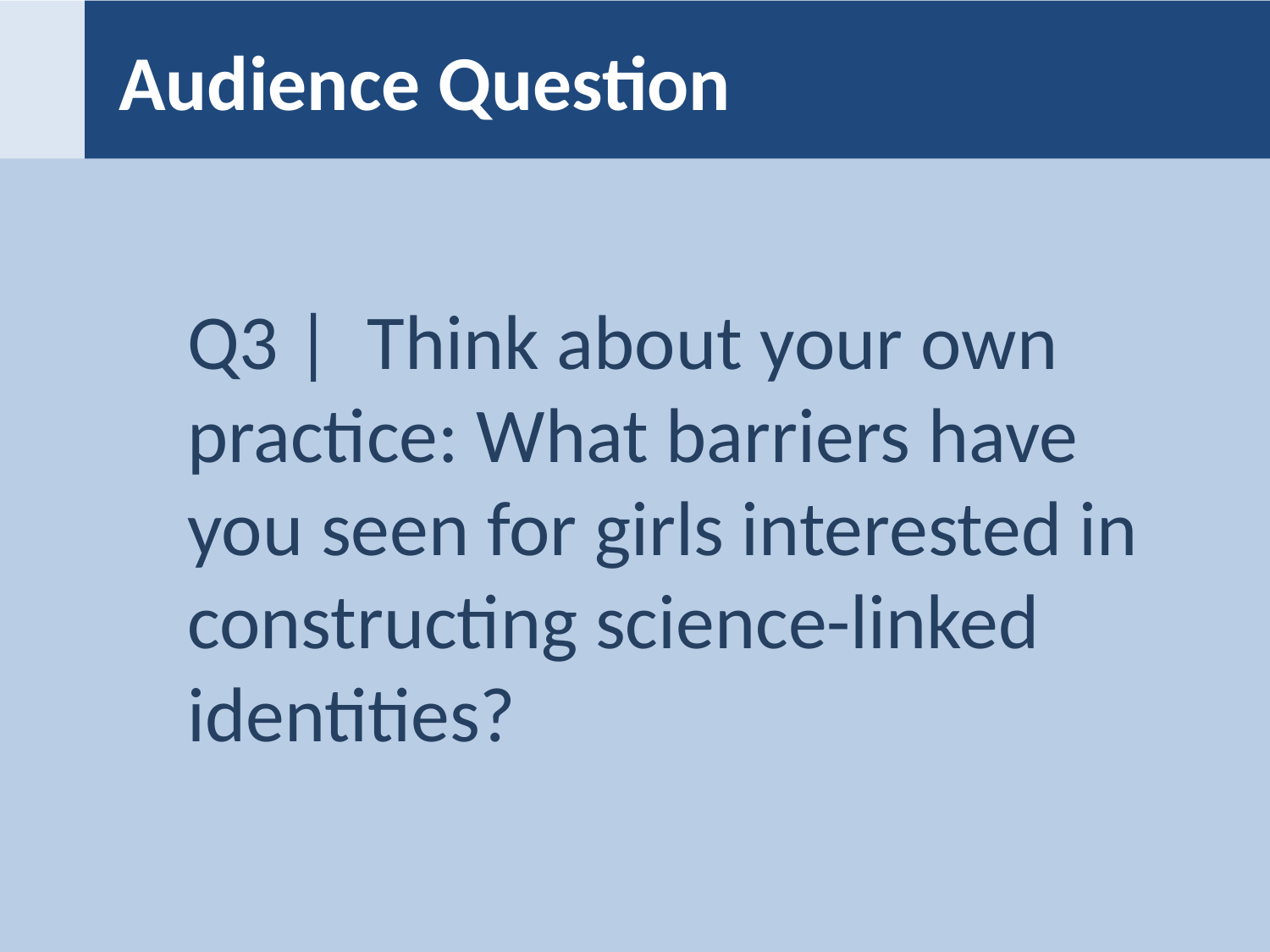

# Audience Question

Q3 |  Think about your own practice: What barriers have you seen for girls interested in constructing science-linked identities?